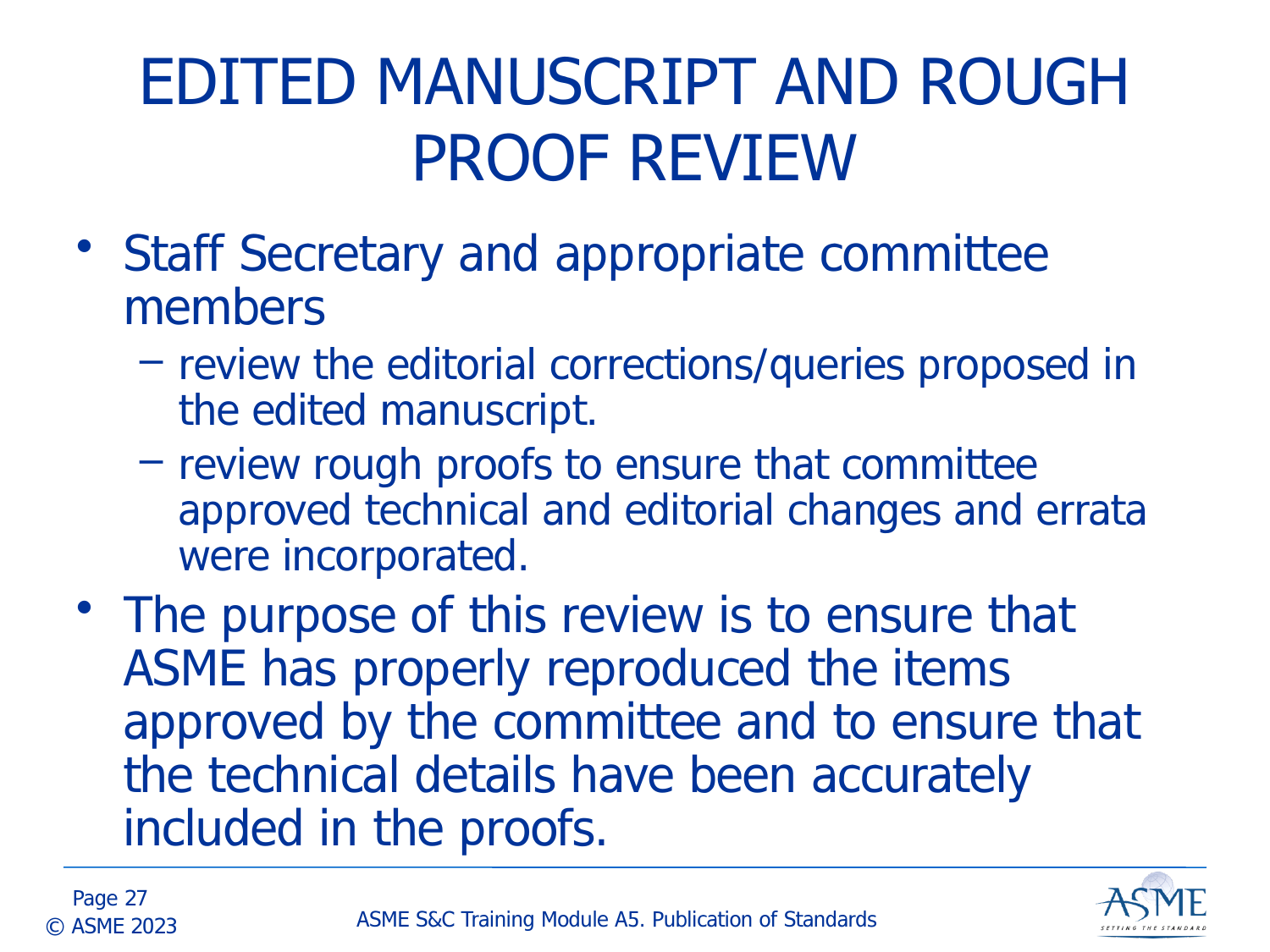

# EDITED MANUSCRIPT AND ROUGH PROOF REVIEW
Staff Secretary and appropriate committee members
review the editorial corrections/queries proposed in the edited manuscript.
review rough proofs to ensure that committee approved technical and editorial changes and errata were incorporated.
The purpose of this review is to ensure that ASME has properly reproduced the items approved by the committee and to ensure that the technical details have been accurately included in the proofs.

27
ASME S&C Training Module A5. Publication of Standards